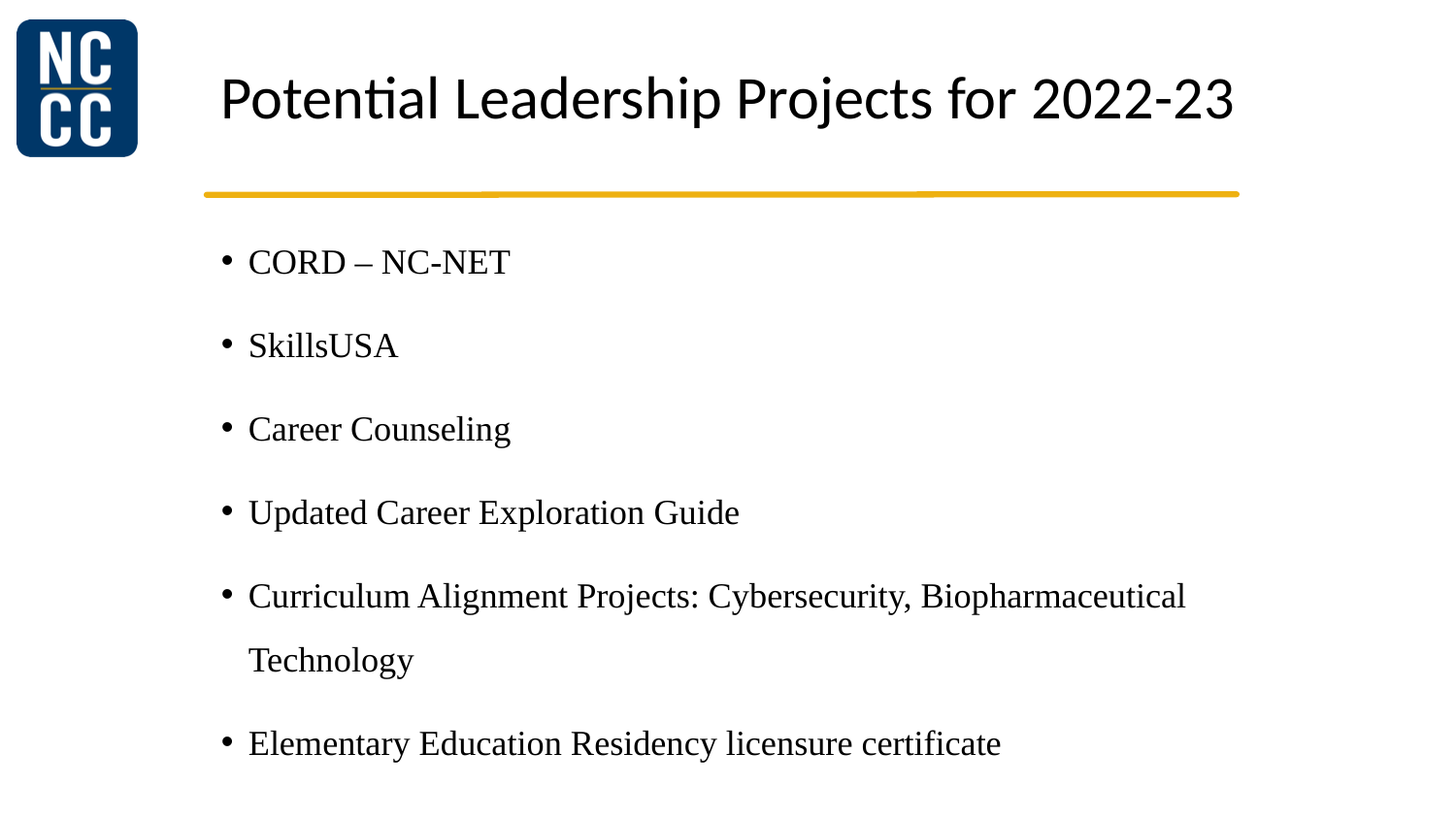

# Potential Leadership Projects for 2022-23
CORD – NC-NET
SkillsUSA
Career Counseling
Updated Career Exploration Guide
Curriculum Alignment Projects: Cybersecurity, Biopharmaceutical Technology
Elementary Education Residency licensure certificate